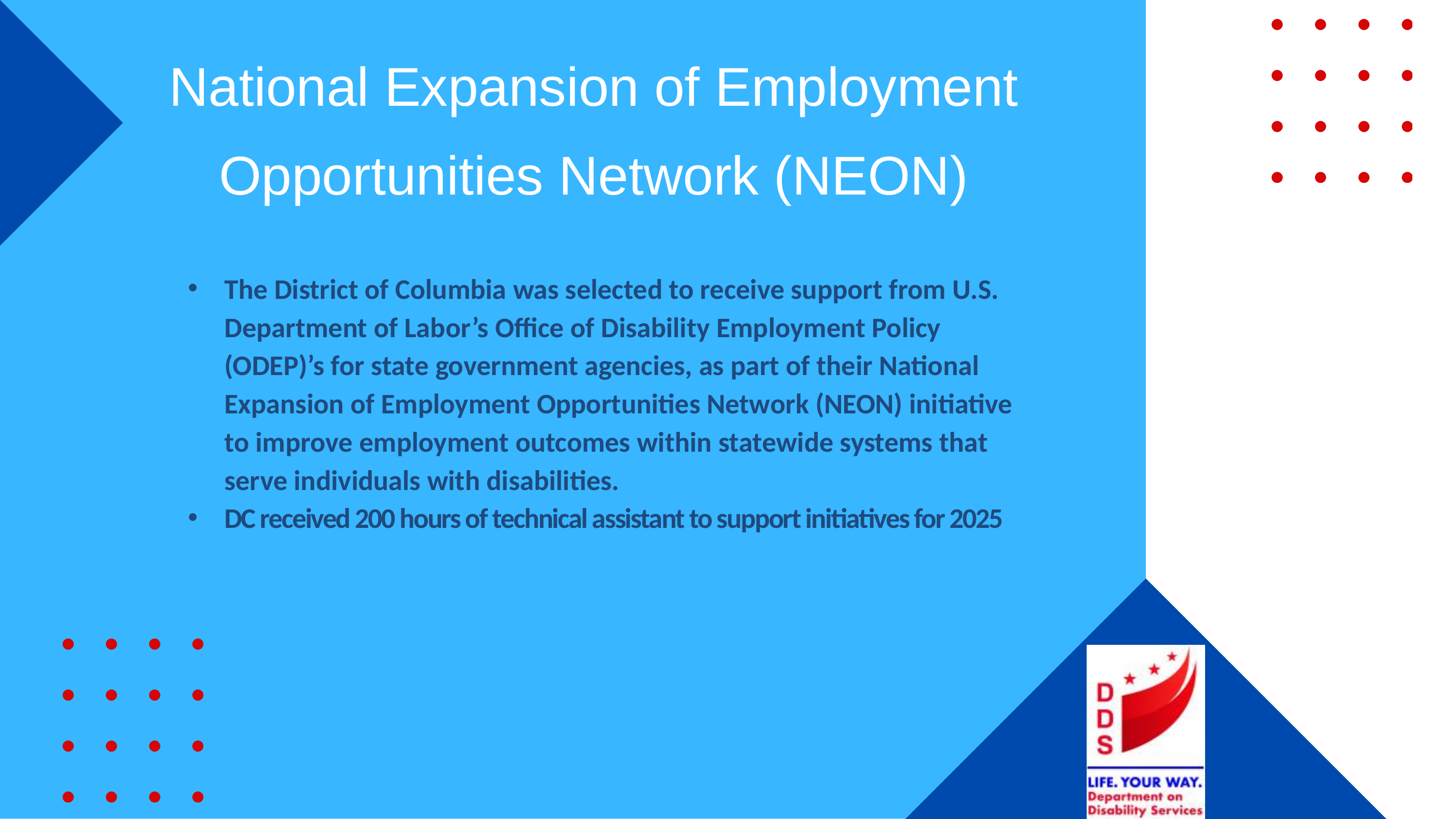

National Expansion of Employment Opportunities Network (NEON)

The District of Columbia was selected to receive support from U.S. Department of Labor’s Office of Disability Employment Policy (ODEP)’s for state government agencies, as part of their National Expansion of Employment Opportunities Network (NEON) initiative to improve employment outcomes within statewide systems that serve individuals with disabilities.
DC received 200 hours of technical assistant to support initiatives for 2025